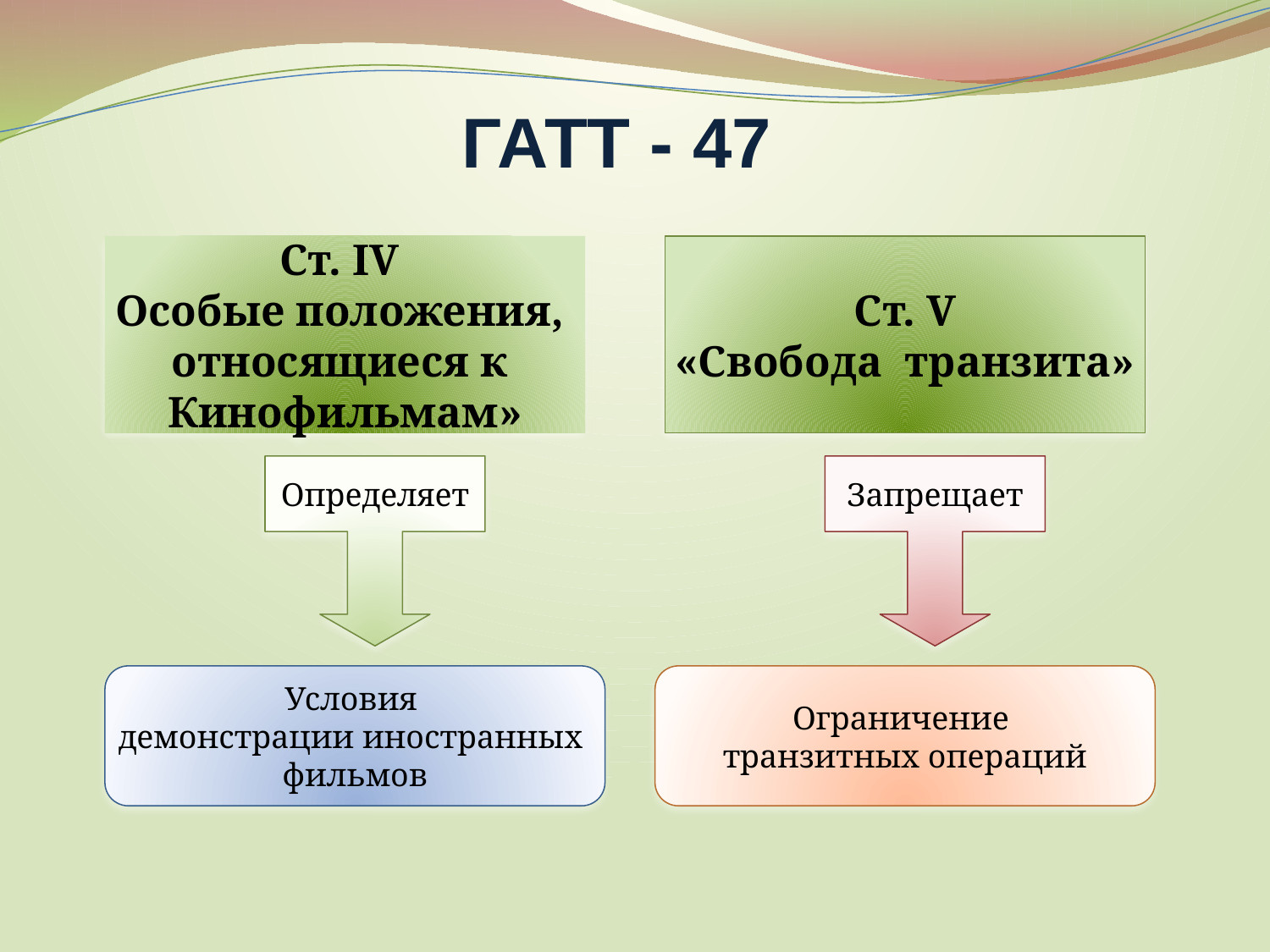

ГАТТ - 47
Ст. IV
Особые положения,
относящиеся к
Кинофильмам»
Ст. V
«Свобода  транзита»

Определяет
Запрещает
Условия
демонстрации иностранных
фильмов
Ограничение
транзитных операций